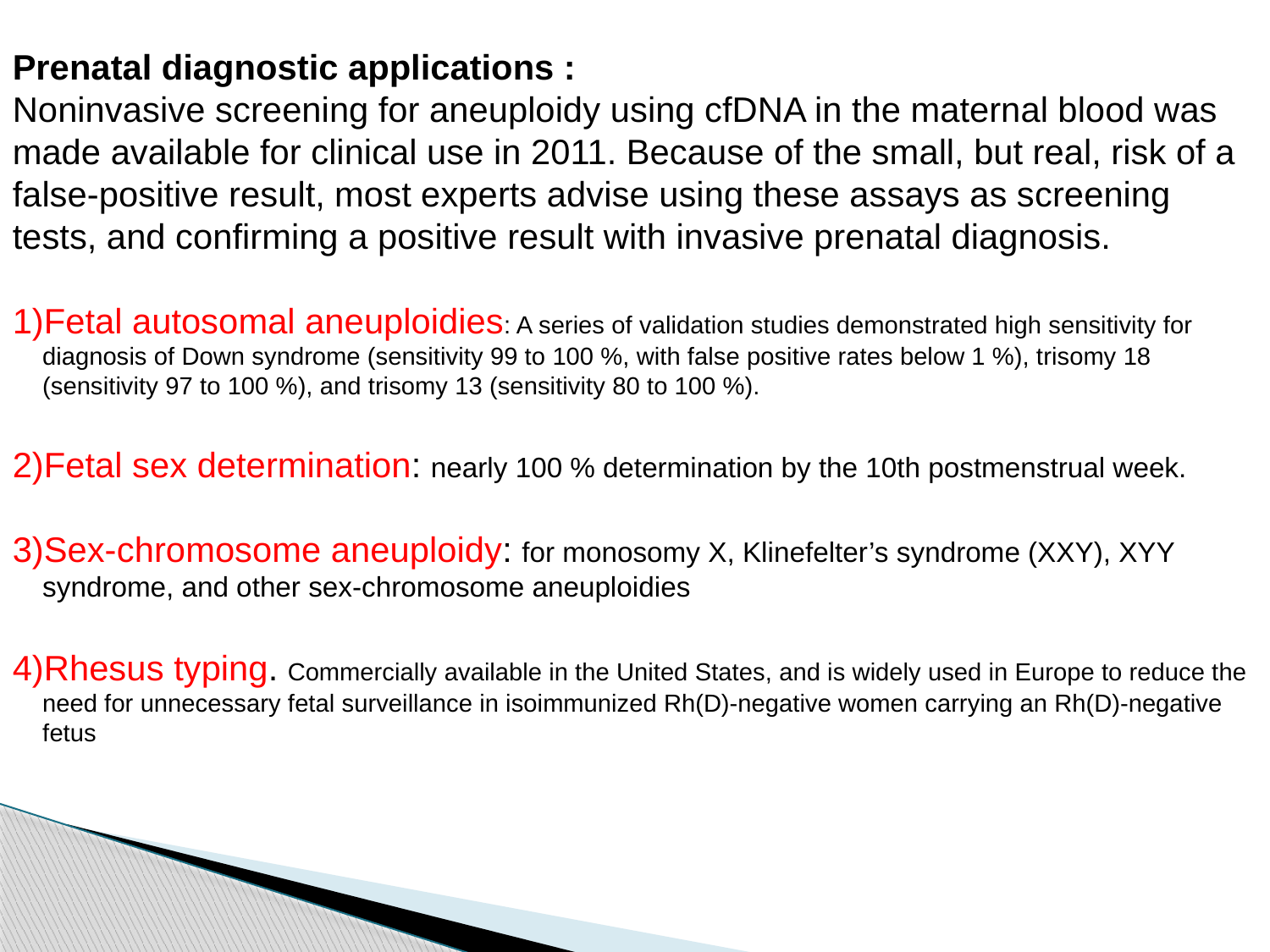

Prenatal diagnostic applications :
Noninvasive screening for aneuploidy using cfDNA in the maternal blood was made available for clinical use in 2011. Because of the small, but real, risk of a false-positive result, most experts advise using these assays as screening tests, and confirming a positive result with invasive prenatal diagnosis.

Fetal autosomal aneuploidies: A series of validation studies demonstrated high sensitivity for diagnosis of Down syndrome (sensitivity 99 to 100 %, with false positive rates below 1 %), trisomy 18 (sensitivity 97 to 100 %), and trisomy 13 (sensitivity 80 to 100 %).

Fetal sex determination: nearly 100 % determination by the 10th postmenstrual week.

Sex-chromosome aneuploidy: for monosomy X, Klinefelter’s syndrome (XXY), XYY syndrome, and other sex-chromosome aneuploidies

Rhesus typing. Commercially available in the United States, and is widely used in Europe to reduce the need for unnecessary fetal surveillance in isoimmunized Rh(D)-negative women carrying an Rh(D)-negative fetus